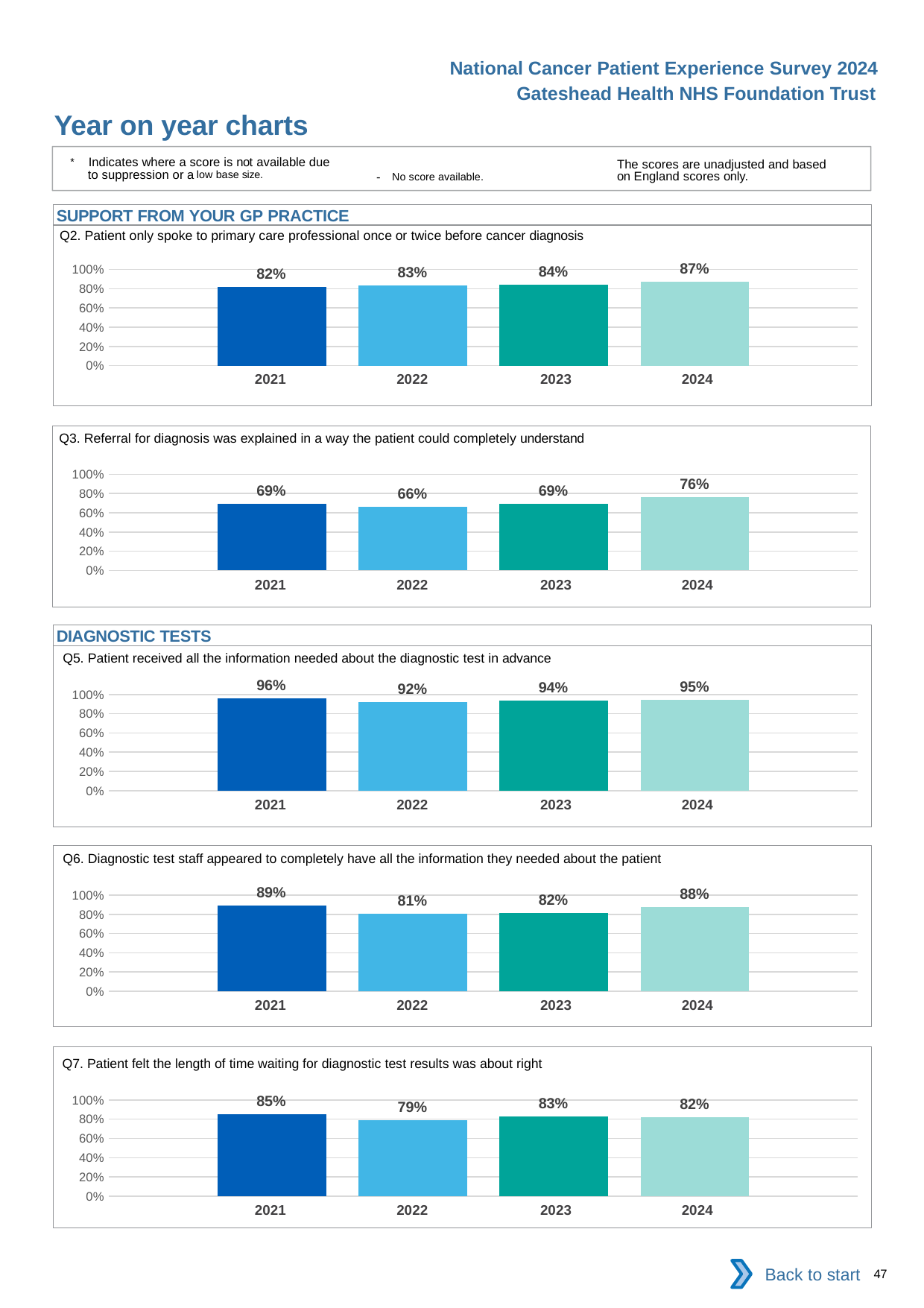

National Cancer Patient Experience Survey 2024
Gateshead Health NHS Foundation Trust
Year on year charts

*  Indicates where a score is not available due to suppression or a low base size.
The scores are unadjusted and based on England scores only.
- No score available.
SUPPORT FROM YOUR GP PRACTICE
Q2. Patient only spoke to primary care professional once or twice before cancer diagnosis

### Chart

| Category | 2021 | 2022 | 2023 | 2024 |
|---|---|---|---|---|
| Category 1 | 0.8201058 | 0.8324324 | 0.844086 | 0.8743961 |
| 2021 | 2022 | 2023 | 2024 |
| --- | --- | --- | --- |
Q3. Referral for diagnosis was explained in a way the patient could completely understand

### Chart

| Category | 2021 | 2022 | 2023 | 2024 |
|---|---|---|---|---|
| Category 1 | 0.6929134 | 0.6586345 | 0.691358 | 0.761194 |
| 2021 | 2022 | 2023 | 2024 |
| --- | --- | --- | --- |
DIAGNOSTIC TESTS
Q5. Patient received all the information needed about the diagnostic test in advance

### Chart

| Category | 2021 | 2022 | 2023 | 2024 |
|---|---|---|---|---|
| Category 1 | 0.9593023 | 0.9183007 | 0.9352751 | 0.9458689 |
| 2021 | 2022 | 2023 | 2024 |
| --- | --- | --- | --- |
Q6. Diagnostic test staff appeared to completely have all the information they needed about the patient

### Chart

| Category | 2021 | 2022 | 2023 | 2024 |
|---|---|---|---|---|
| Category 1 | 0.8898305 | 0.8103976 | 0.8167702 | 0.8794521 |
| 2021 | 2022 | 2023 | 2024 |
| --- | --- | --- | --- |
Q7. Patient felt the length of time waiting for diagnostic test results was about right

### Chart

| Category | 2021 | 2022 | 2023 | 2024 |
|---|---|---|---|---|
| Category 1 | 0.8511236 | 0.7859327 | 0.826087 | 0.8224044 |
| 2021 | 2022 | 2023 | 2024 |
| --- | --- | --- | --- |
Back to start

47